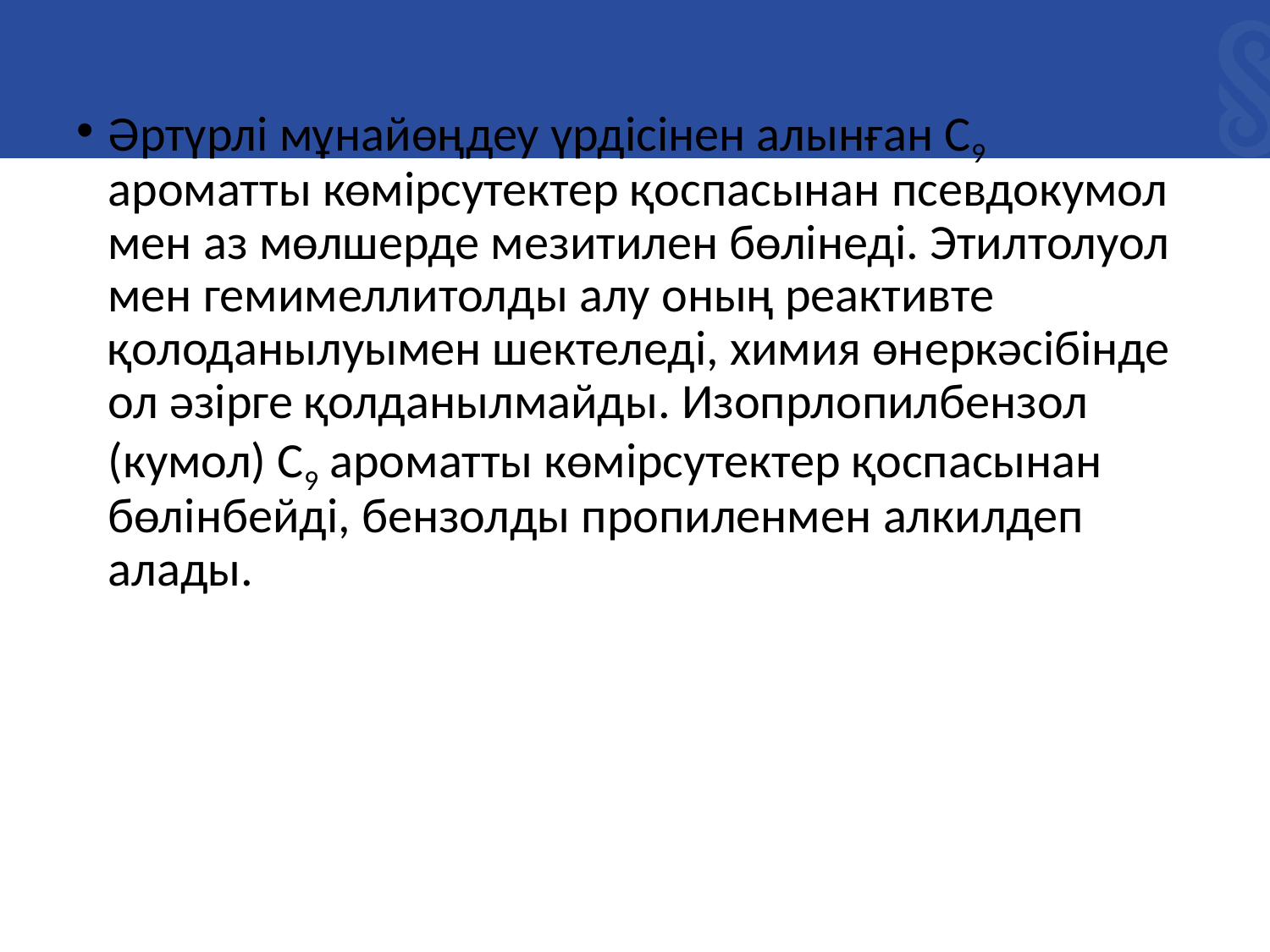

Әртүрлі мұнайөңдеу үрдісінен алынған С9 ароматты көмірсутектер қоспасынан псевдокумол мен аз мөлшерде мезитилен бөлінеді. Этилтолуол мен гемимеллитолды алу оның реактивте қолоданылуымен шектеледі, химия өнеркәсібінде ол әзірге қолданылмайды. Изопрлопилбензол (кумол) С9 ароматты көмірсутектер қоспасынан бөлінбейді, бензолды пропиленмен алкилдеп алады.